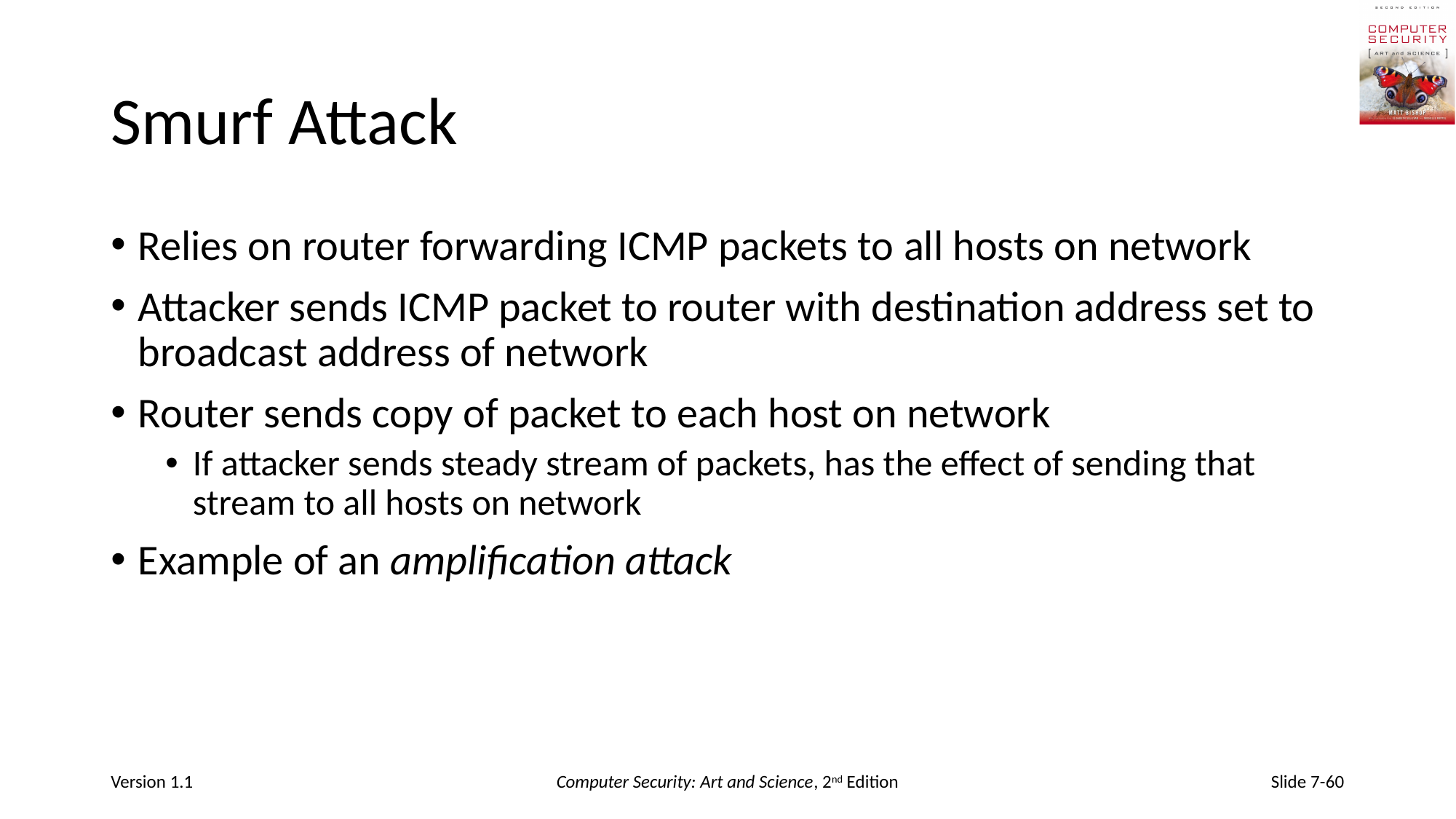

# Smurf Attack
Relies on router forwarding ICMP packets to all hosts on network
Attacker sends ICMP packet to router with destination address set to broadcast address of network
Router sends copy of packet to each host on network
If attacker sends steady stream of packets, has the effect of sending that stream to all hosts on network
Example of an amplification attack
Version 1.1
Computer Security: Art and Science, 2nd Edition
Slide 7-60